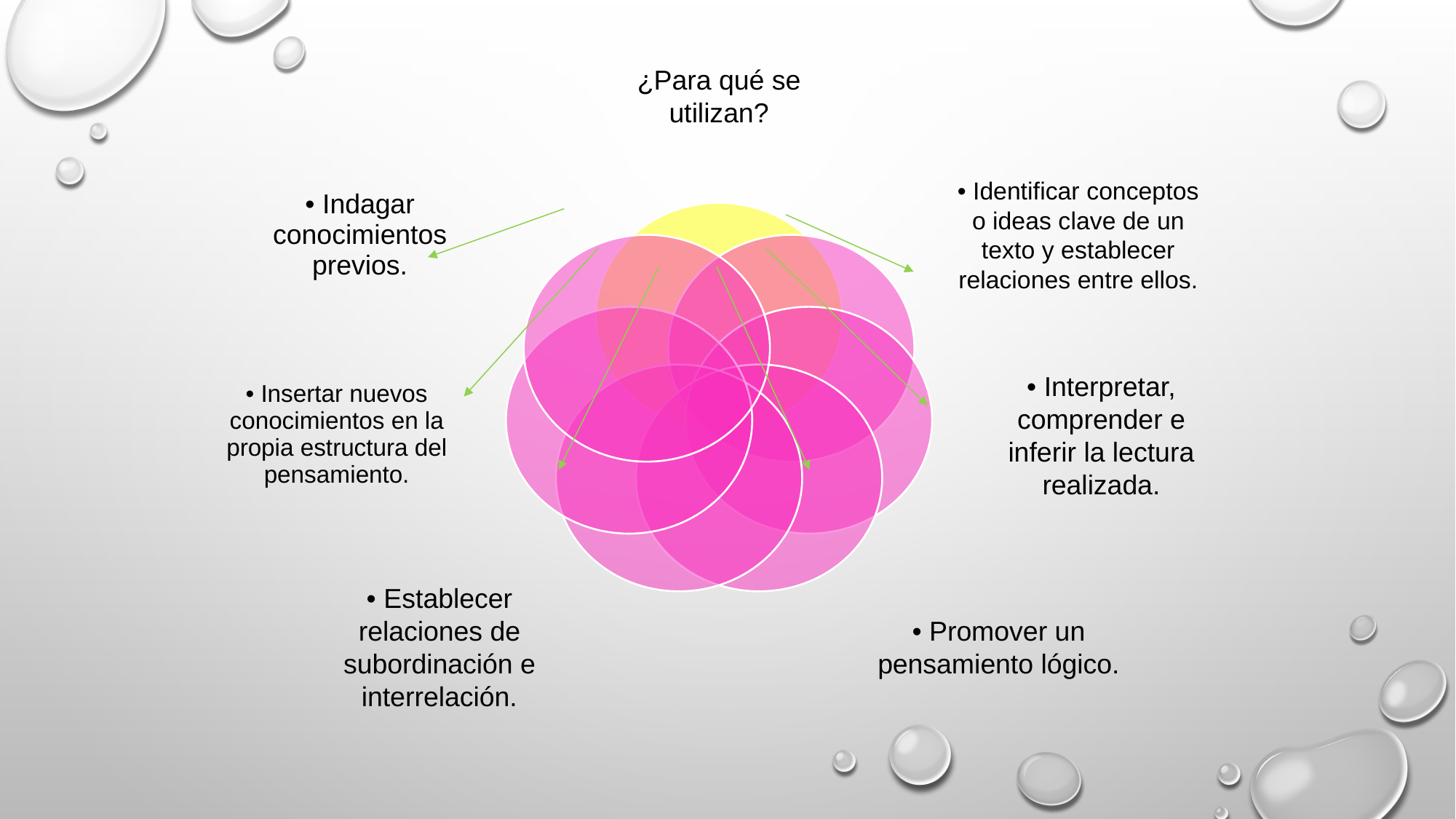

¿Para qué se utilizan?
• Identificar conceptos o ideas clave de un texto y establecer relaciones entre ellos.
• Interpretar, comprender e inferir la lectura realizada.
• Promover un pensamiento lógico.
• Establecer relaciones de subordinación e interrelación.
• Insertar nuevos conocimientos en la propia estructura del pensamiento.
• Indagar conocimientos previos.